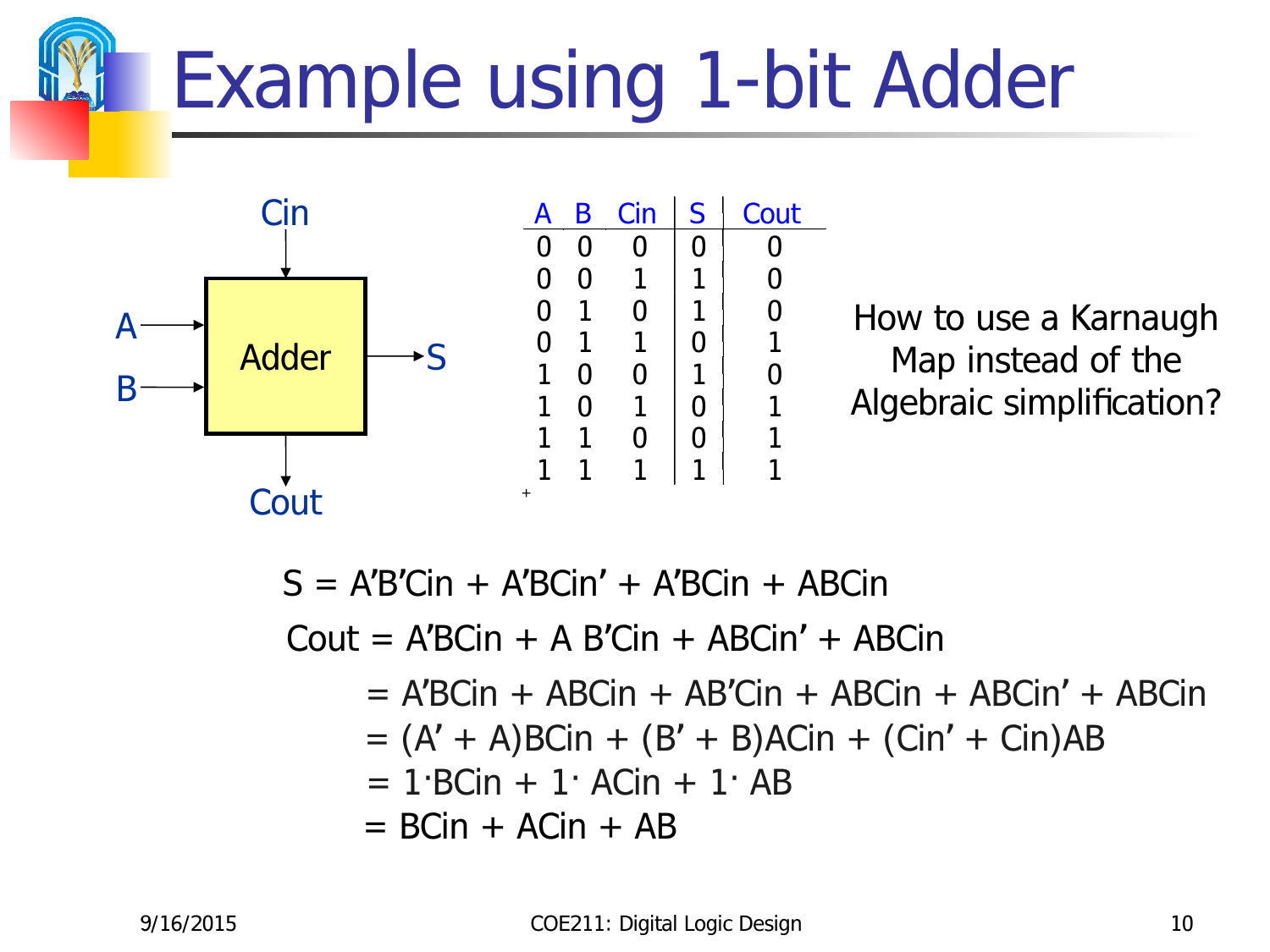

# Example using 1-bit Adder
Cin

Adder
A

B

S

Cout
A
B
Cin
S
Cout

0

0

0

0

0

0
0
1
1
0

0
1
0
1
0

0
1
1
0
1

1
0
0
1
0

1
0
1
0
1

1
1
0
0
1

1
1
1
1
1

+
How to use a Karnaugh
Map instead of the
Algebraic simplification?
S = A’B’Cin + A’BCin’ + A’BCin + ABCin
Cout = A’BCin + A B’Cin + ABCin’ + ABCin
= A’BCin + ABCin + AB’Cin + ABCin + ABCin’ + ABCin
= (A’ + A)BCin + (B’ + B)ACin + (Cin’ + Cin)AB
= 1·BCin + 1· ACin + 1· AB
= BCin + ACin + AB
9/16/2015
COE211: Digital Logic Design
10